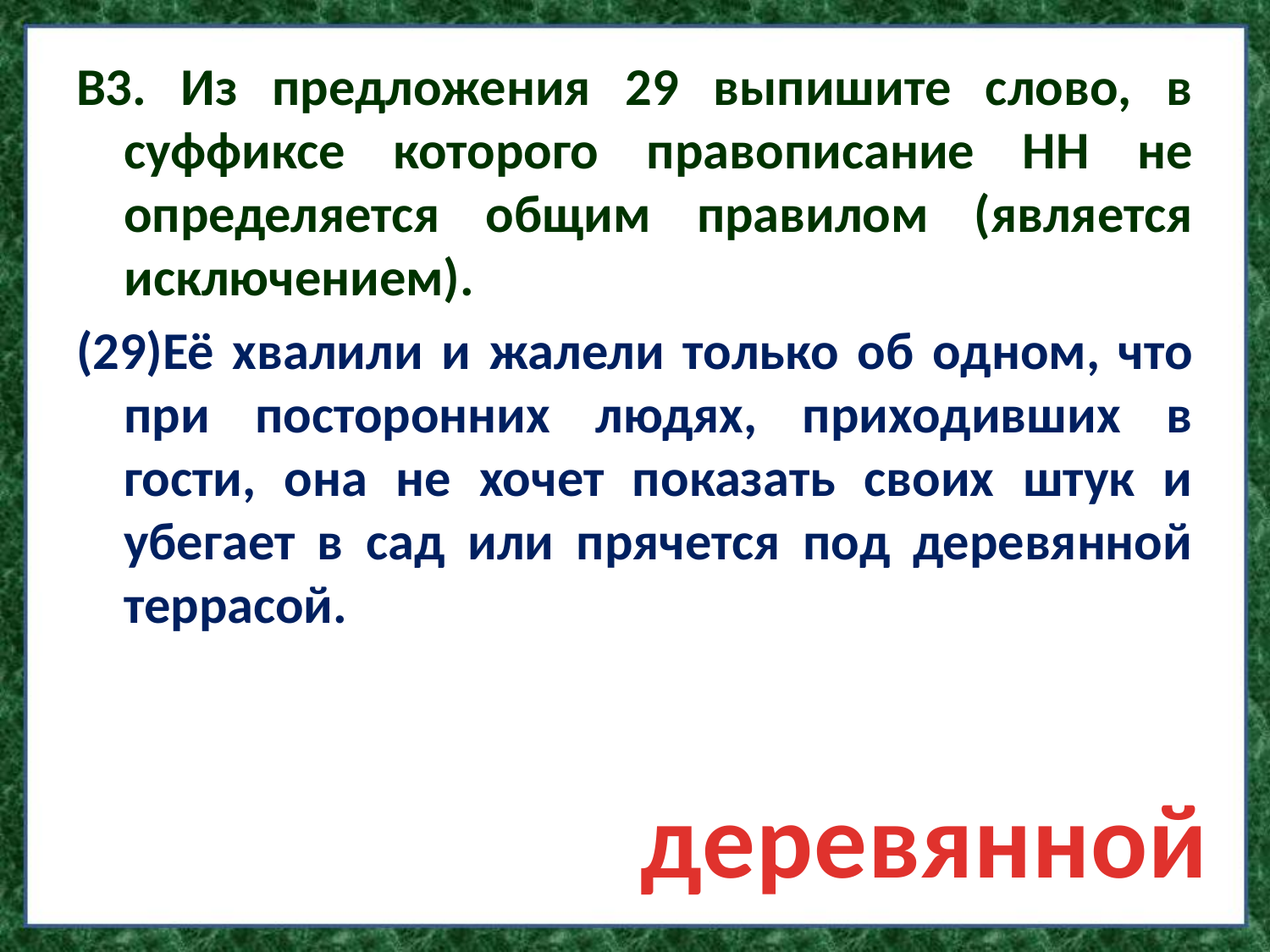

В3. Из предложения 29 выпишите слово, в суффиксе которого правописание НН не определяется общим правилом (является исключением).
(29)Её хвалили и жалели только об одном, что при посторонних людях, приходивших в гости, она не хочет показать своих штук и убегает в сад или прячется под деревянной террасой.
деревянной